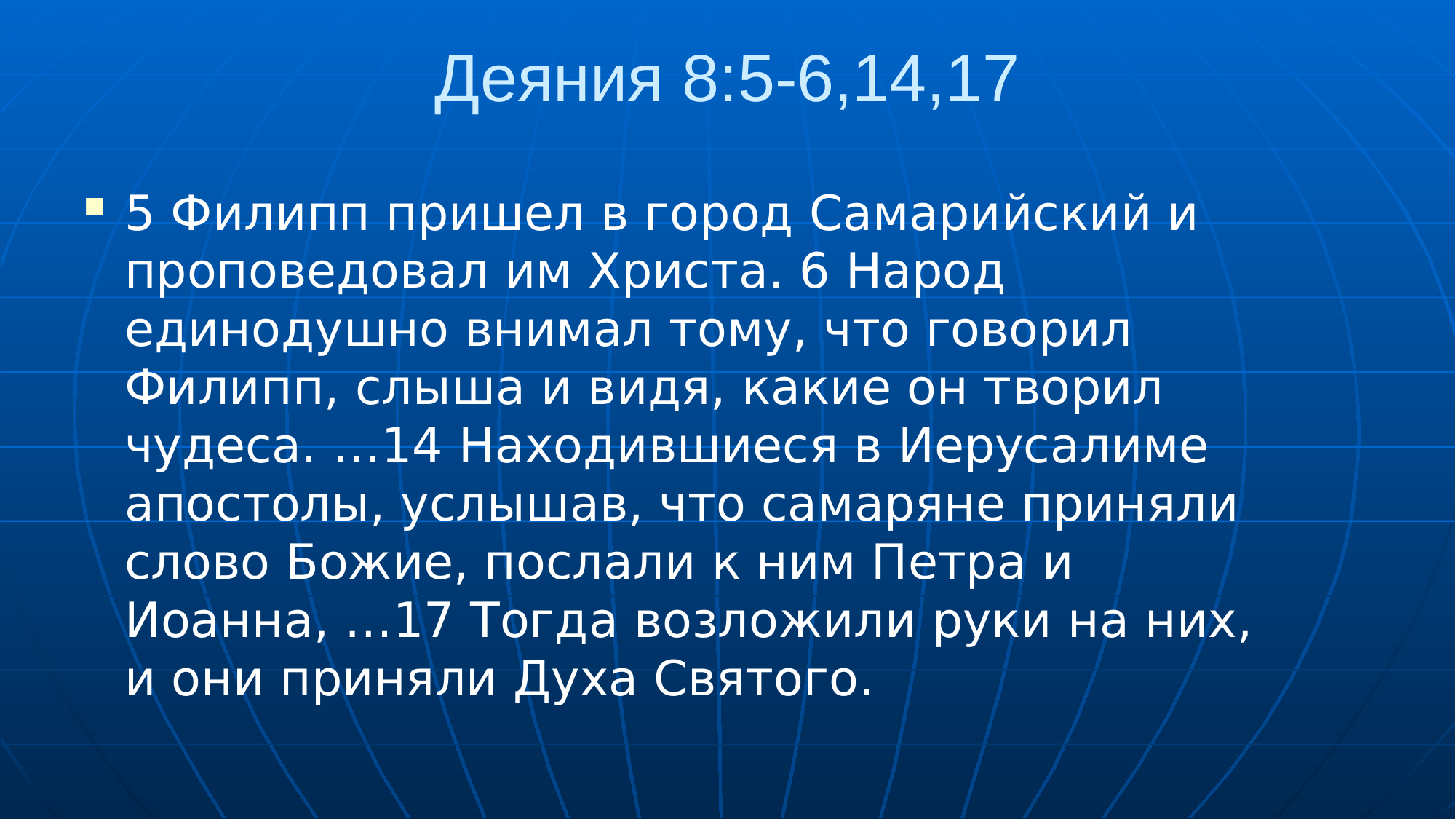

# Деяния 8:5-6,14,17
5 Филипп пришел в город Самарийский и проповедовал им Христа. 6 Народ единодушно внимал тому, что говорил Филипп, слыша и видя, какие он творил чудеса. …14 Находившиеся в Иерусалиме апостолы, услышав, что самаряне приняли слово Божие, послали к ним Петра и Иоанна, …17 Тогда возложили руки на них, и они приняли Духа Святого.